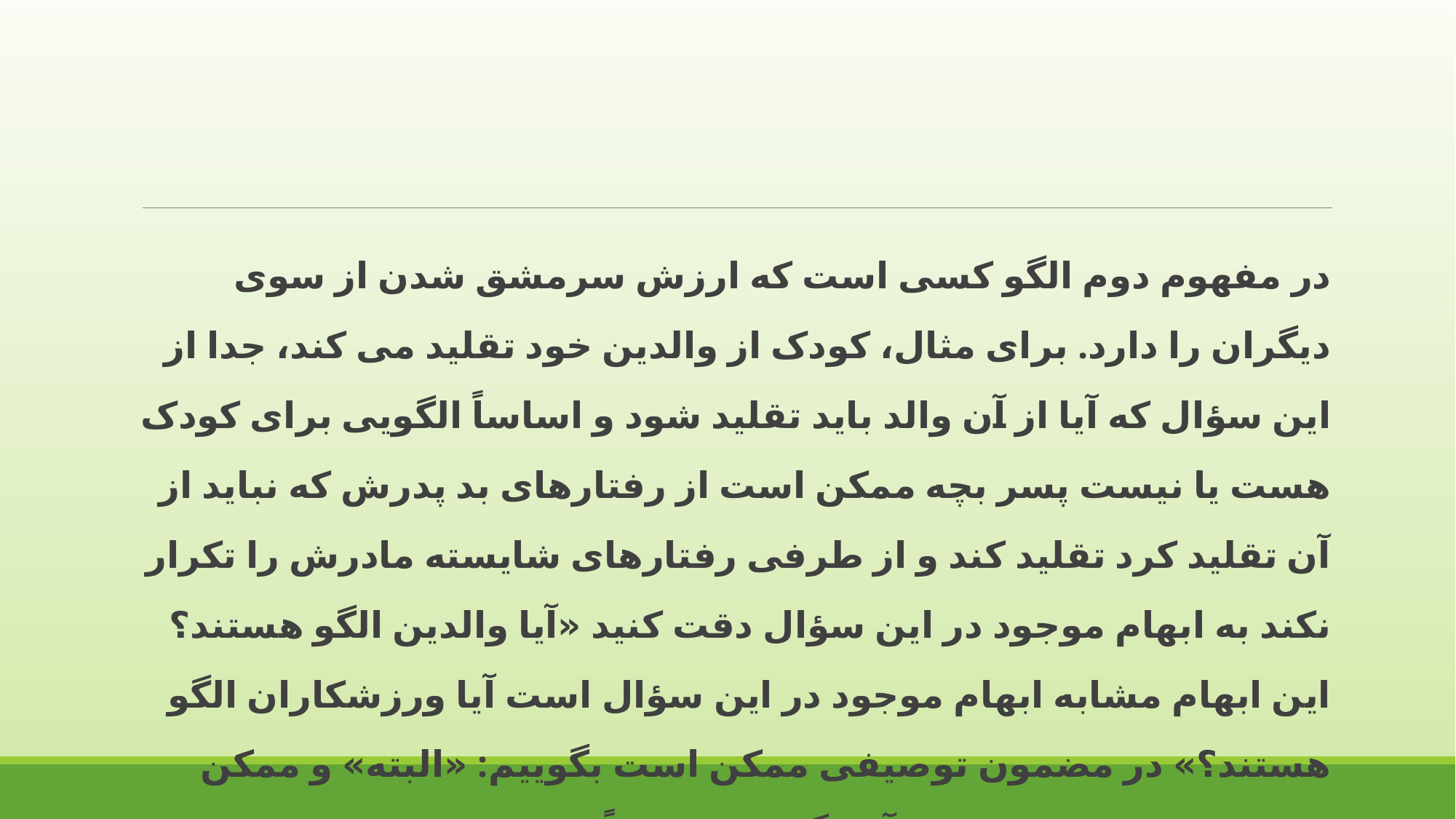

در مفهوم دوم الگو کسی است که ارزش سرمشق شدن از سوی دیگران را دارد. برای مثال، کودک از والدین خود تقلید می کند، جدا از این سؤال که آیا از آن والد باید تقلید شود و اساساً الگویی برای کودک هست یا نیست پسر بچه ممکن است از رفتارهای بد پدرش که نباید از آن تقلید کرد تقلید کند و از طرفی رفتارهای شایسته مادرش را تکرار نکند به ابهام موجود در این سؤال دقت کنید «آیا والدین الگو هستند؟ این ابهام مشابه ابهام موجود در این سؤال است آیا ورزشکاران الگو هستند؟» در مضمون توصیفی ممکن است بگوییم: «البته» و ممکن است در مضمون هنجاری آن بگویم: «لزوماً خیر».